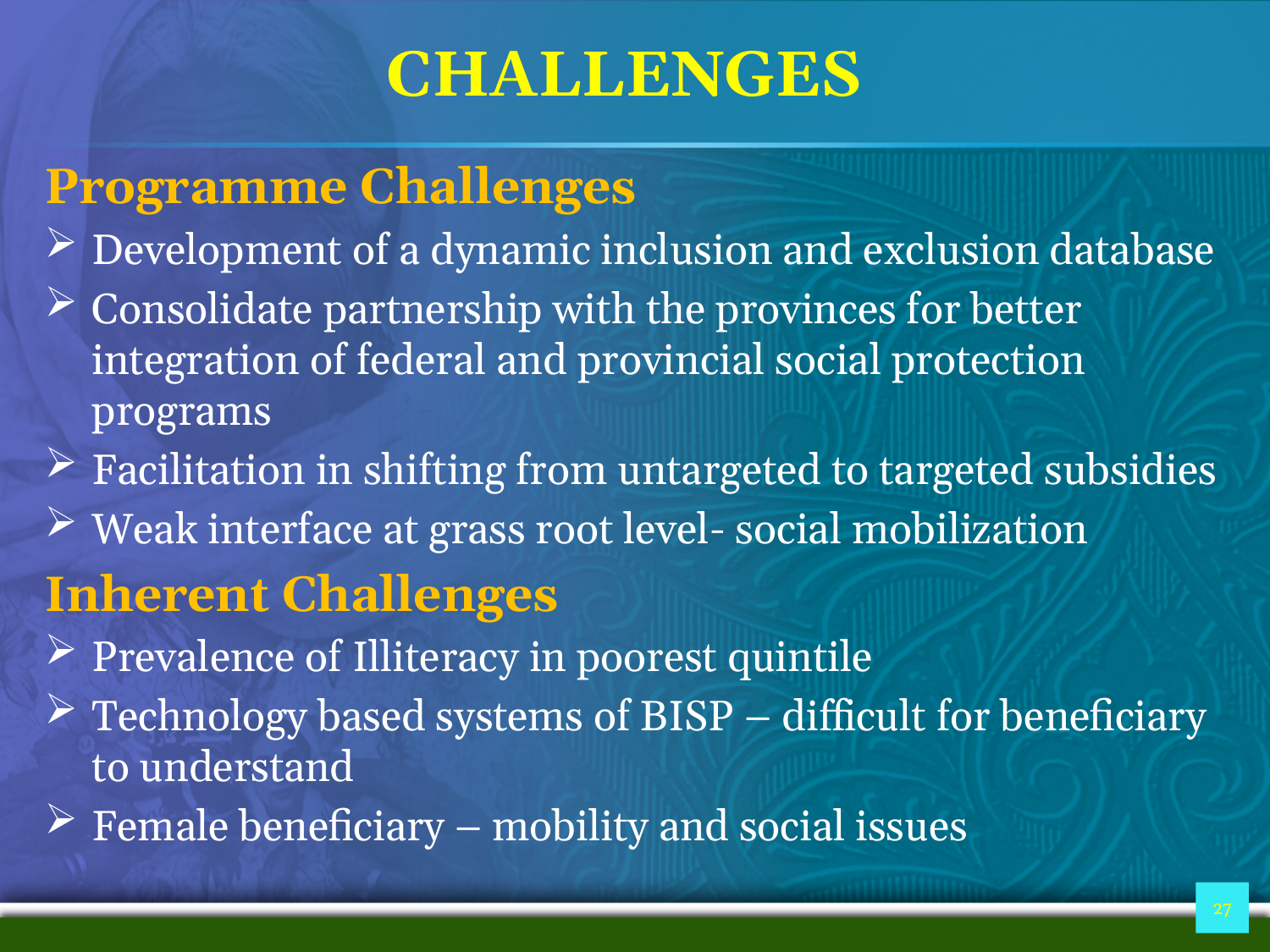

# CHALLENGES
Programme Challenges
Development of a dynamic inclusion and exclusion database
Consolidate partnership with the provinces for better integration of federal and provincial social protection programs
Facilitation in shifting from untargeted to targeted subsidies
Weak interface at grass root level- social mobilization
Inherent Challenges
Prevalence of Illiteracy in poorest quintile
Technology based systems of BISP – difficult for beneficiary to understand
Female beneficiary – mobility and social issues

27